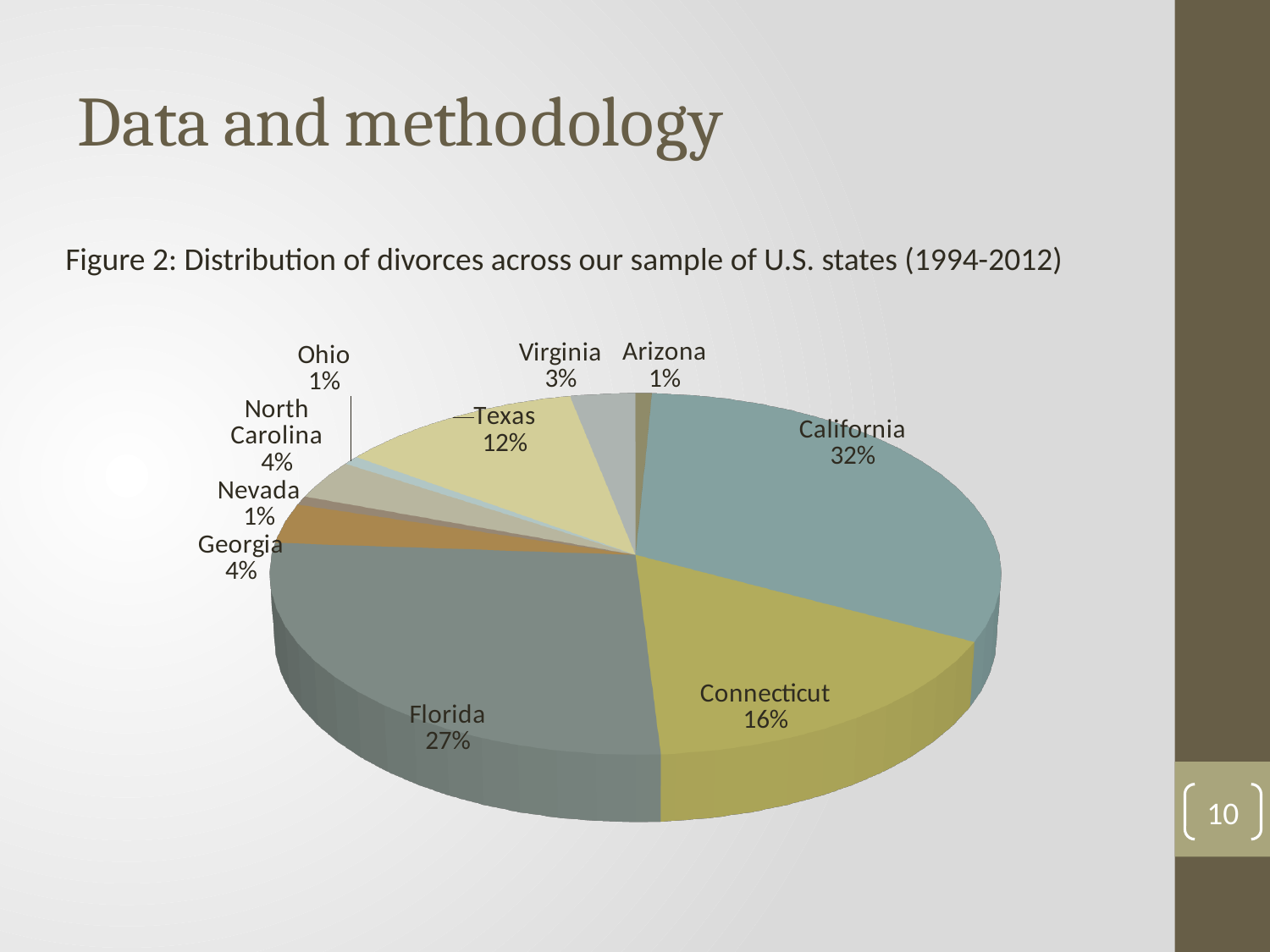

# Data and methodology
Figure 2: Distribution of divorces across our sample of U.S. states (1994-2012)

[unsupported chart]

10